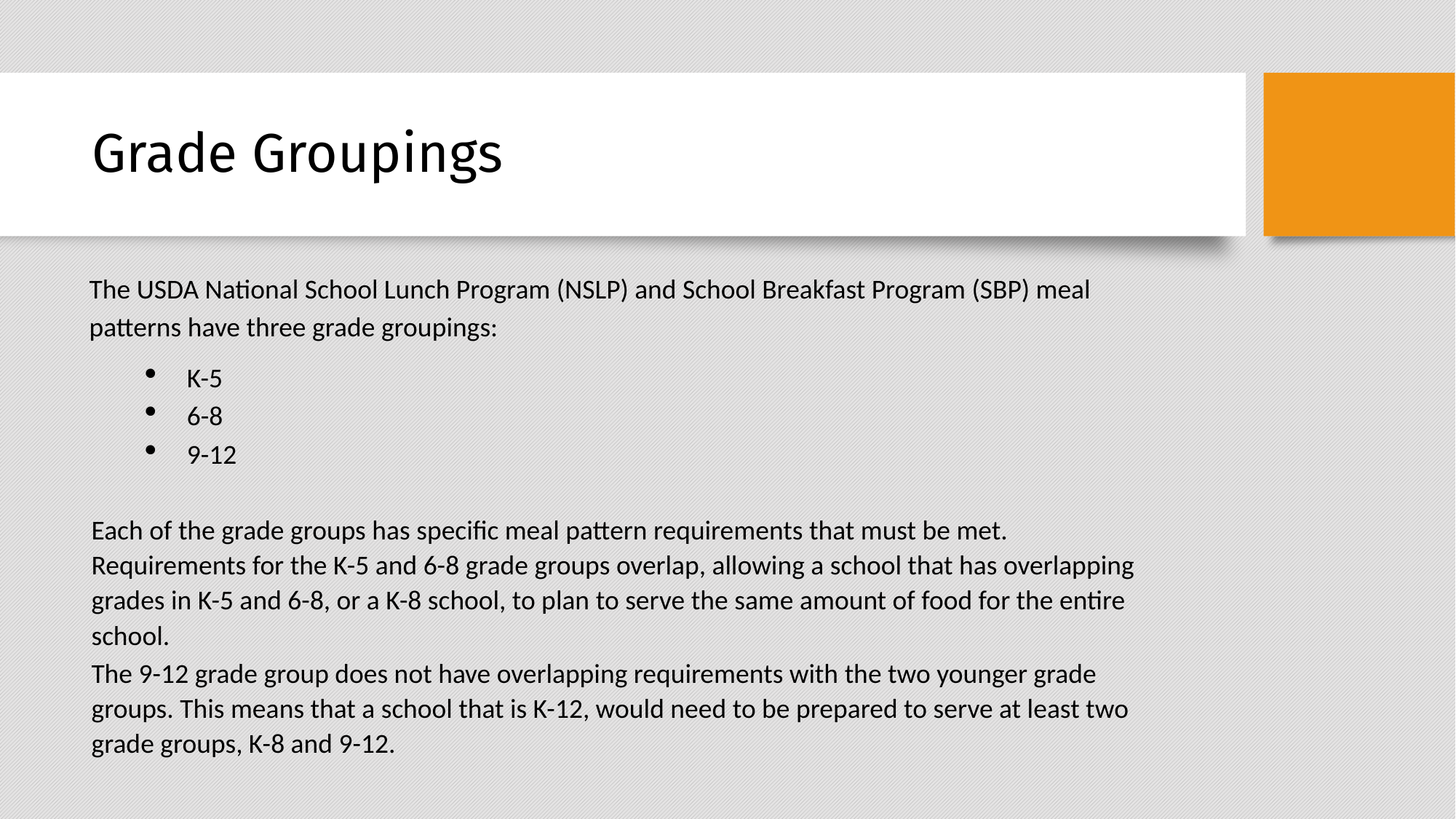

# Grade Groupings
The USDA National School Lunch Program (NSLP) and School Breakfast Program (SBP) meal patterns have three grade groupings:

K-5
6-8
9-12

Each of the grade groups has specific meal pattern requirements that must be met. Requirements for the K-5 and 6-8 grade groups overlap, allowing a school that has overlapping grades in K-5 and 6-8, or a K-8 school, to plan to serve the same amount of food for the entire school.
The 9-12 grade group does not have overlapping requirements with the two younger grade groups. This means that a school that is K-12, would need to be prepared to serve at least two grade groups, K-8 and 9-12.